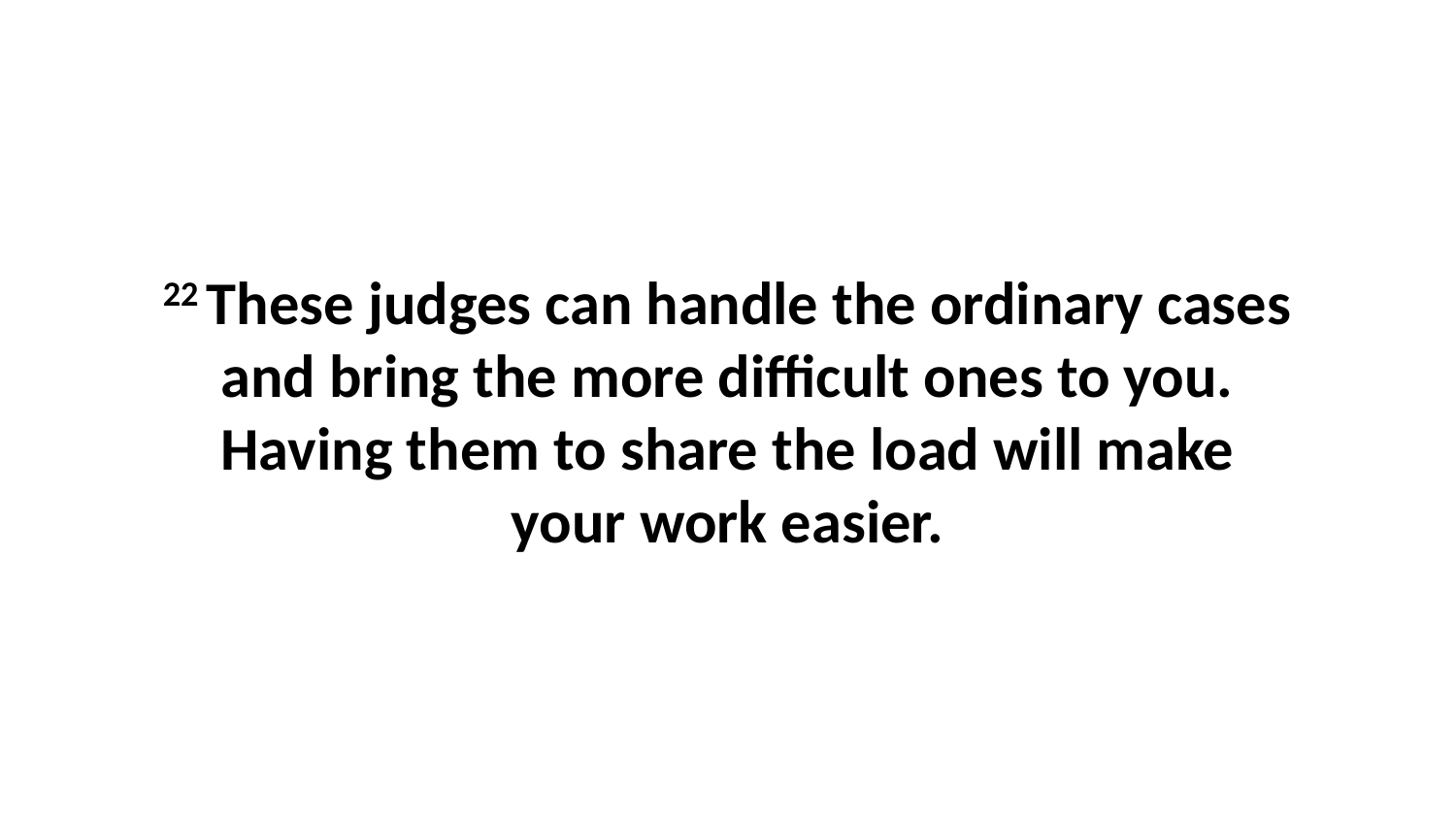

22 These judges can handle the ordinary cases and bring the more difficult ones to you. Having them to share the load will make your work easier.